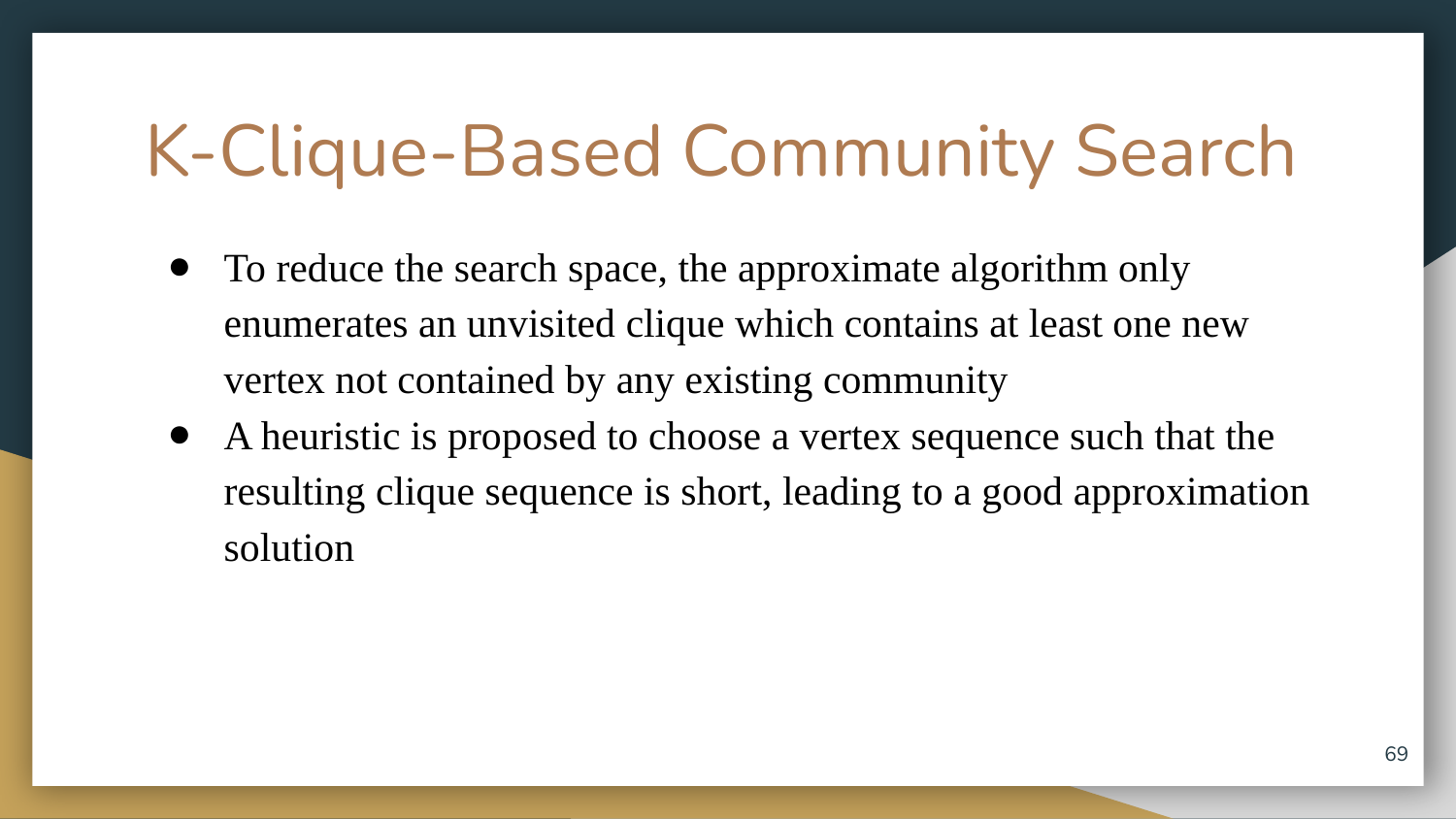

# K-Clique-Based Community Search
To reduce the search space, the approximate algorithm only enumerates an unvisited clique which contains at least one new vertex not contained by any existing community
A heuristic is proposed to choose a vertex sequence such that the resulting clique sequence is short, leading to a good approximation solution
69